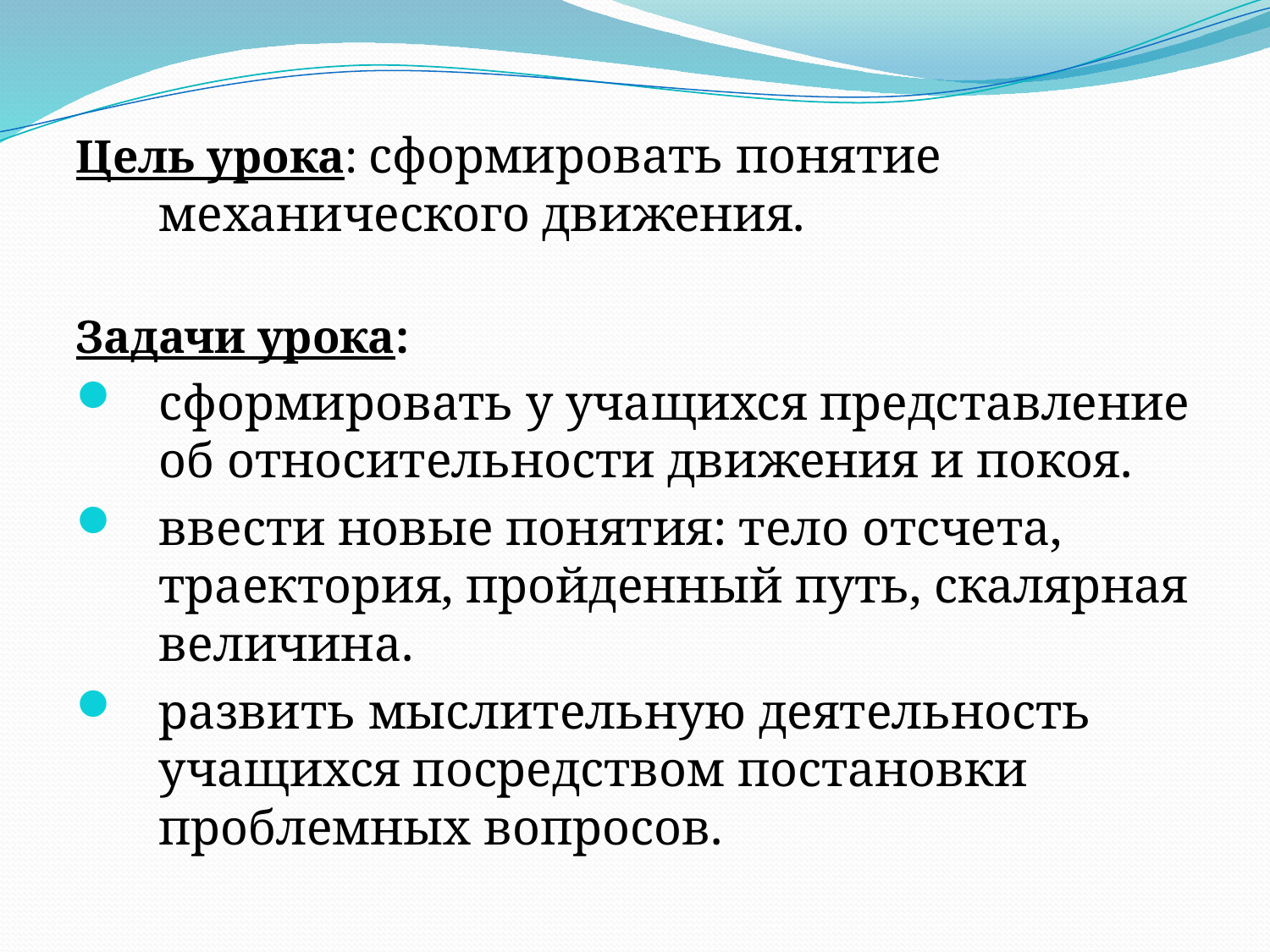

Цель урока: cформировать понятие механического движения.
Задачи урока:
cформировать у учащихся представление об относительности движения и покоя.
ввести новые понятия: тело отсчета, траектория, пройденный путь, скалярная величина.
развить мыслительную деятельность учащихся посредством постановки проблемных вопросов.